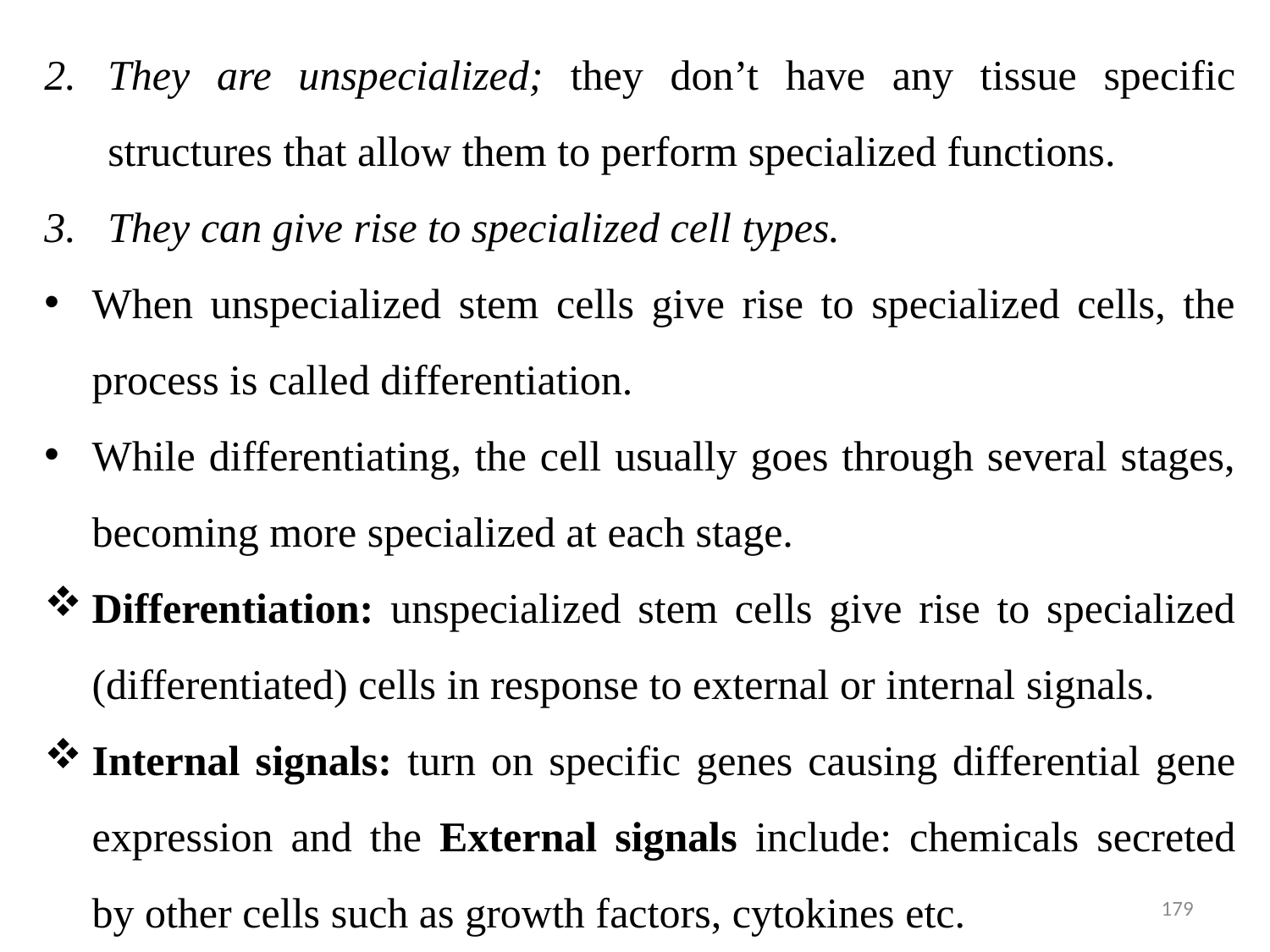

They are unspecialized; they don’t have any tissue specific structures that allow them to perform specialized functions.
They can give rise to specialized cell types.
When unspecialized stem cells give rise to specialized cells, the process is called differentiation.
While differentiating, the cell usually goes through several stages, becoming more specialized at each stage.
Differentiation: unspecialized stem cells give rise to specialized (differentiated) cells in response to external or internal signals.
Internal signals: turn on specific genes causing differential gene expression and the External signals include: chemicals secreted by other cells such as growth factors, cytokines etc.
179